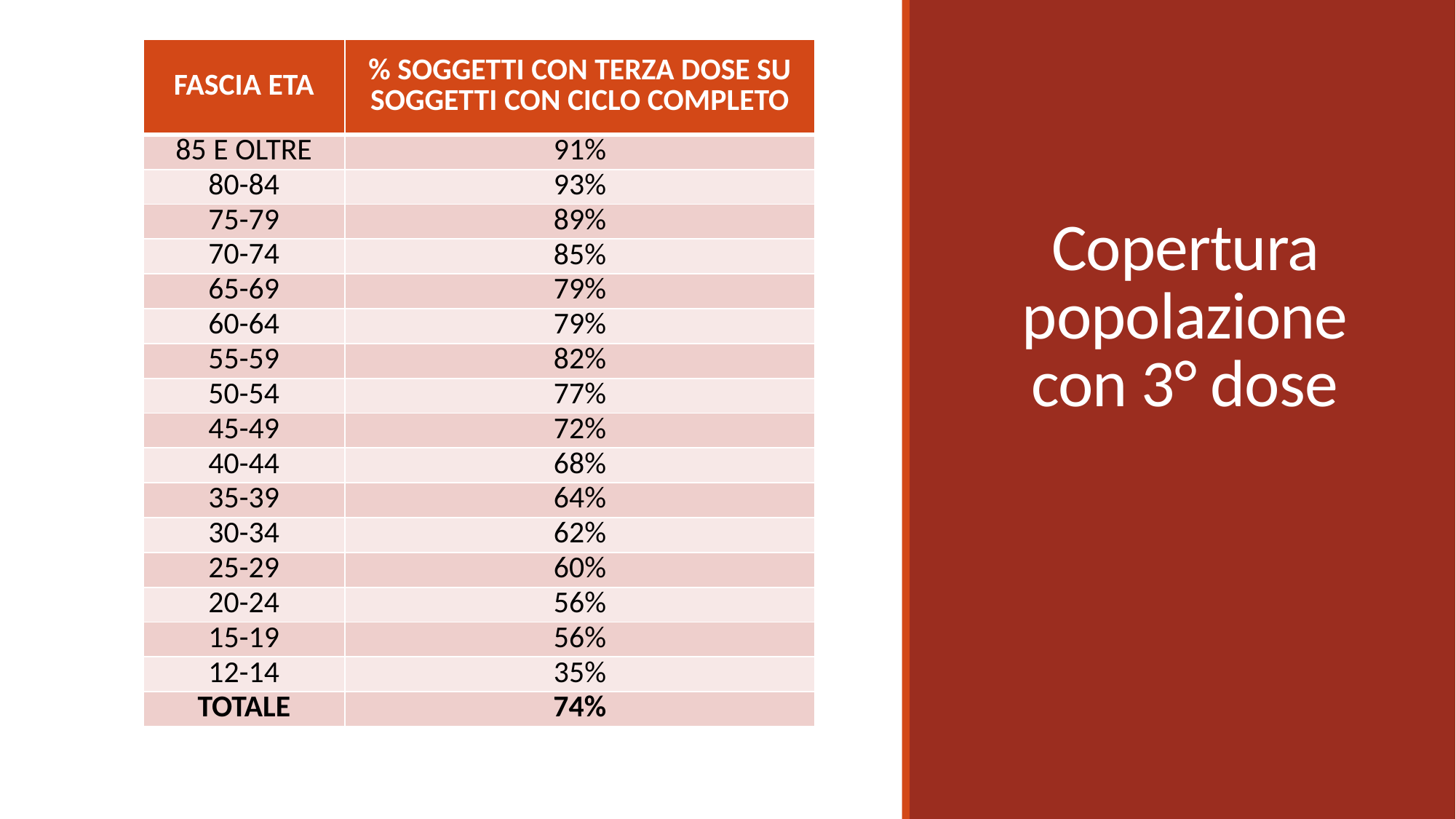

| FASCIA ETA | % SOGGETTI CON TERZA DOSE SU SOGGETTI CON CICLO COMPLETO |
| --- | --- |
| 85 E OLTRE | 91% |
| 80-84 | 93% |
| 75-79 | 89% |
| 70-74 | 85% |
| 65-69 | 79% |
| 60-64 | 79% |
| 55-59 | 82% |
| 50-54 | 77% |
| 45-49 | 72% |
| 40-44 | 68% |
| 35-39 | 64% |
| 30-34 | 62% |
| 25-29 | 60% |
| 20-24 | 56% |
| 15-19 | 56% |
| 12-14 | 35% |
| TOTALE | 74% |
# Copertura popolazione con 3° dose